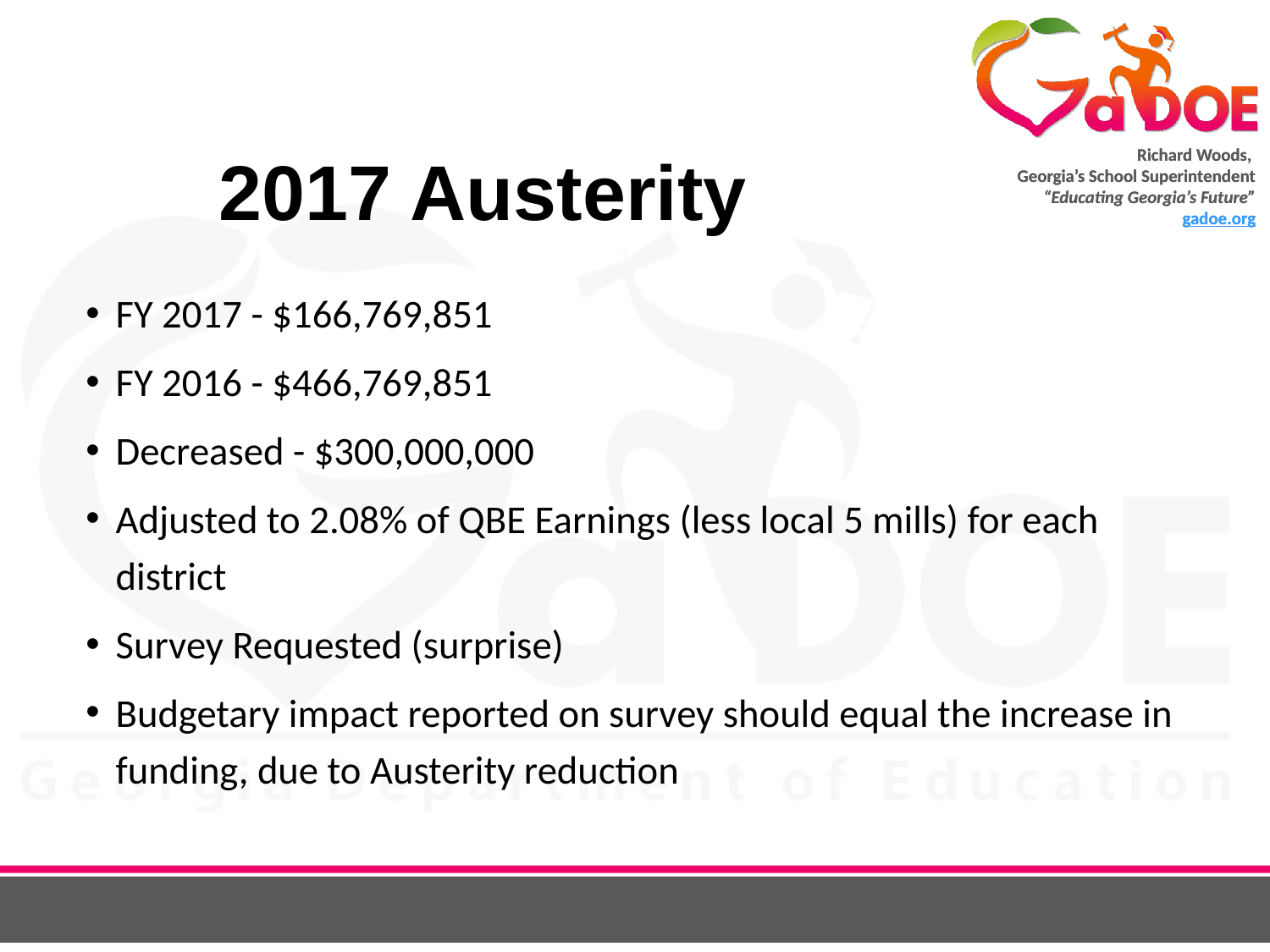

# 2017 Austerity
FY 2017 - $166,769,851
FY 2016 - $466,769,851
Decreased - $300,000,000
Adjusted to 2.08% of QBE Earnings (less local 5 mills) for each district
Survey Requested (surprise)
Budgetary impact reported on survey should equal the increase in funding, due to Austerity reduction

25